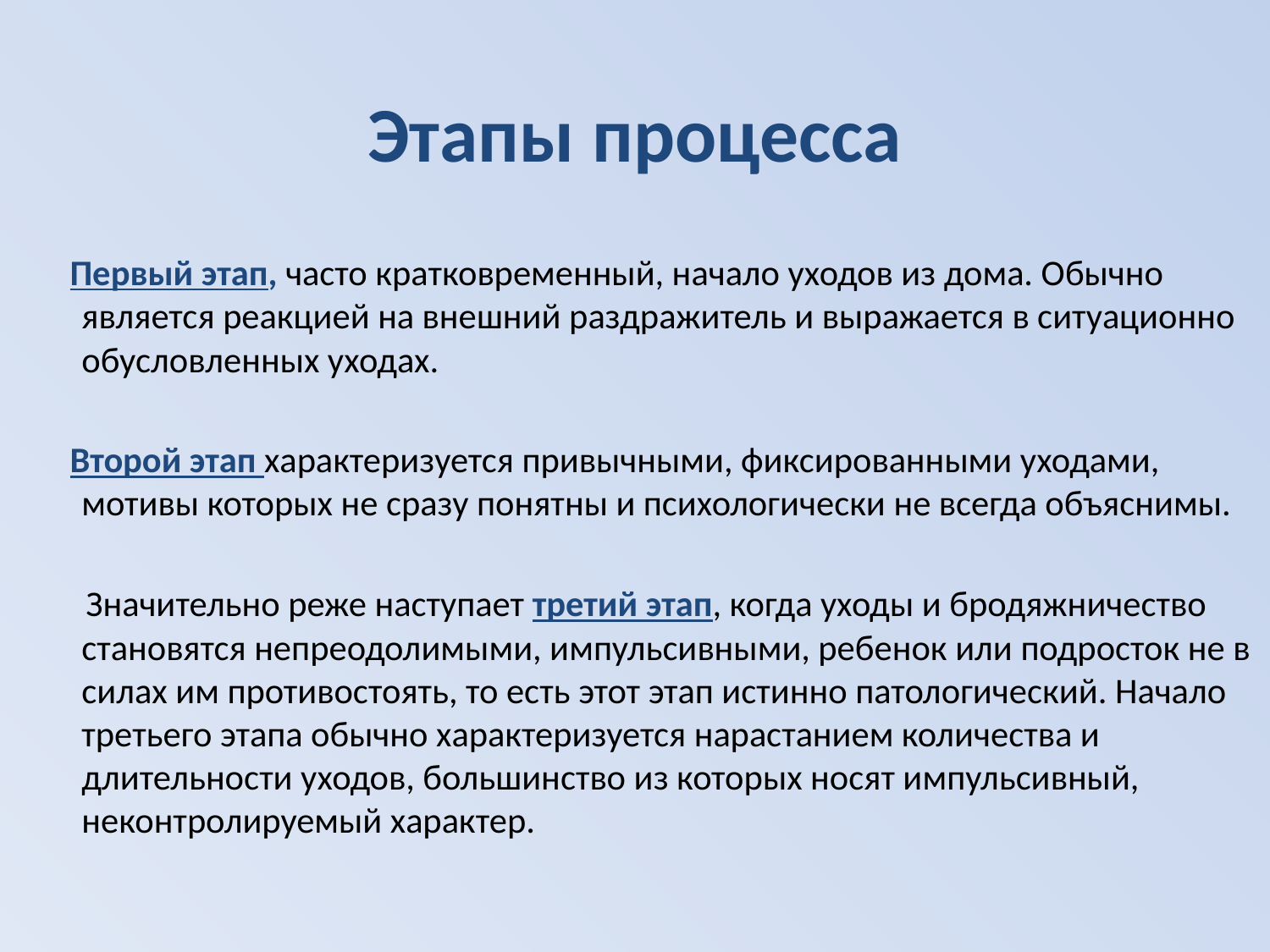

# Этапы процесса

    Первый этап, часто кратковременный, начало уходов из дома. Обычно является реакцией на внешний раздражитель и выражается в ситуационно обусловленных уходах.

    Второй этап характеризуется привычными, фиксированными уходами, мотивы которых не сразу понятны и психологически не всегда объяснимы.

      Значительно реже наступает третий этап, когда уходы и бродяжничество становятся непреодолимыми, импульсивными, ребенок или подросток не в силах им противостоять, то есть этот этап истинно патологический. Начало третьего этапа обычно характеризуется нарастанием количества и длительности уходов, большинство из которых носят импульсивный, неконтролируемый характер.